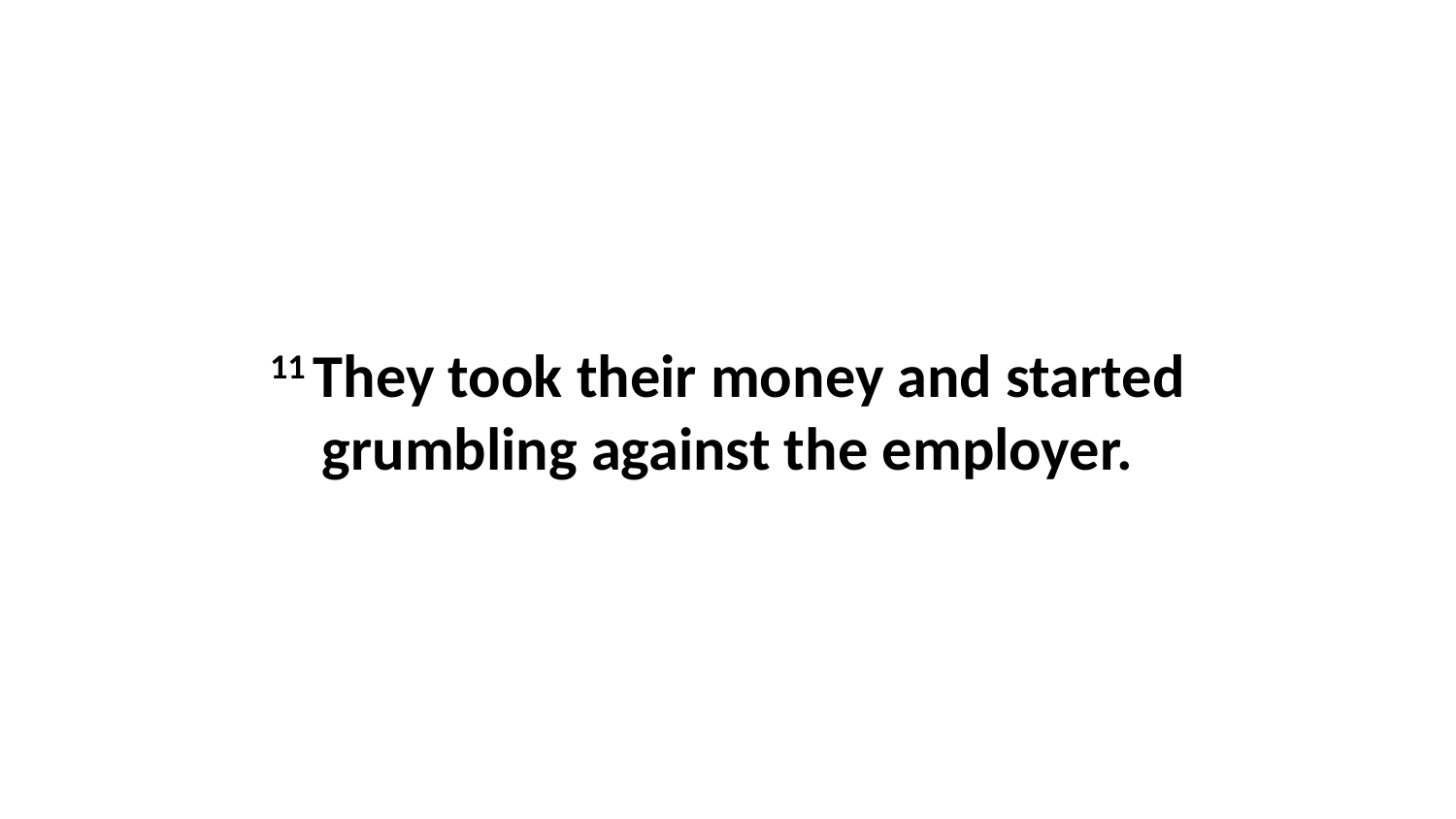

11 They took their money and started grumbling against the employer.